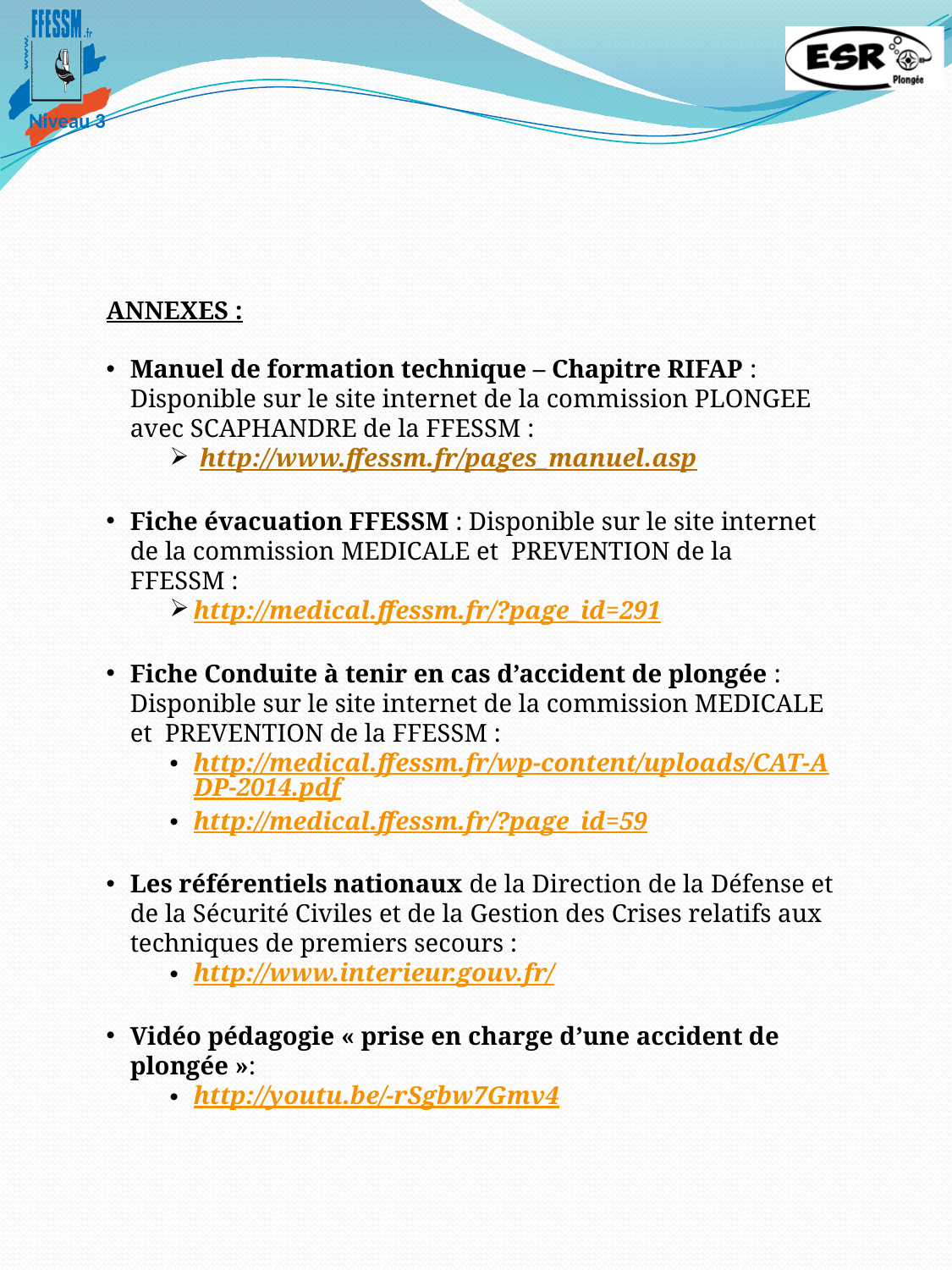

ANNEXES :

Manuel de formation technique – Chapitre RIFAP : Disponible sur le site internet de la commission PLONGEE avec SCAPHANDRE de la FFESSM :
 http://www.ffessm.fr/pages_manuel.asp

Fiche évacuation FFESSM : Disponible sur le site internet de la commission MEDICALE et  PREVENTION de la FFESSM :
http://medical.ffessm.fr/?page_id=291

Fiche Conduite à tenir en cas d’accident de plongée : Disponible sur le site internet de la commission MEDICALE et  PREVENTION de la FFESSM :
http://medical.ffessm.fr/wp-content/uploads/CAT-ADP-2014.pdf
http://medical.ffessm.fr/?page_id=59

Les référentiels nationaux de la Direction de la Défense et de la Sécurité Civiles et de la Gestion des Crises relatifs aux techniques de premiers secours :
http://www.interieur.gouv.fr/

Vidéo pédagogie « prise en charge d’une accident de plongée »:
http://youtu.be/-rSgbw7Gmv4